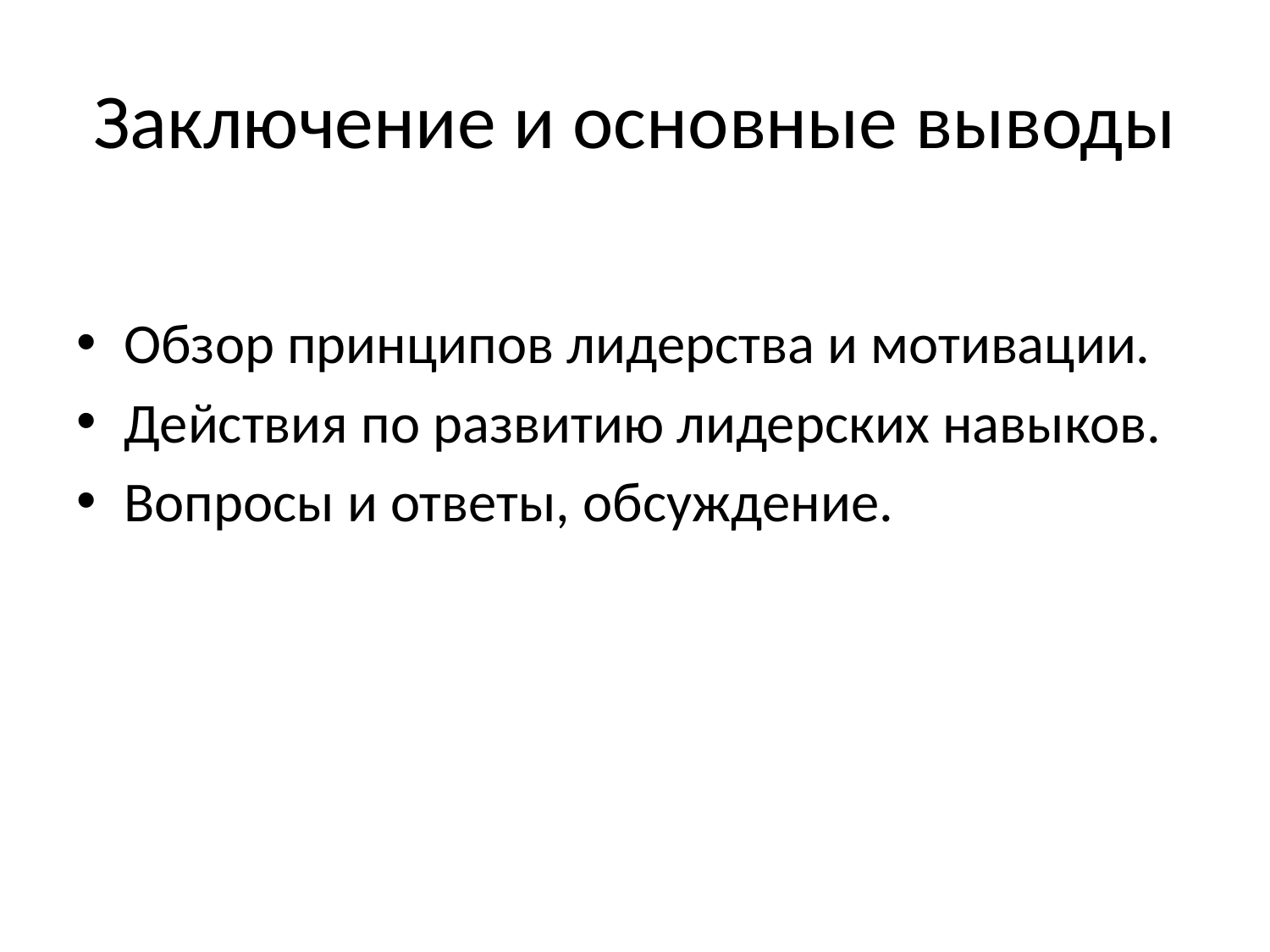

# Заключение и основные выводы

Обзор принципов лидерства и мотивации.
Действия по развитию лидерских навыков.
Вопросы и ответы, обсуждение.